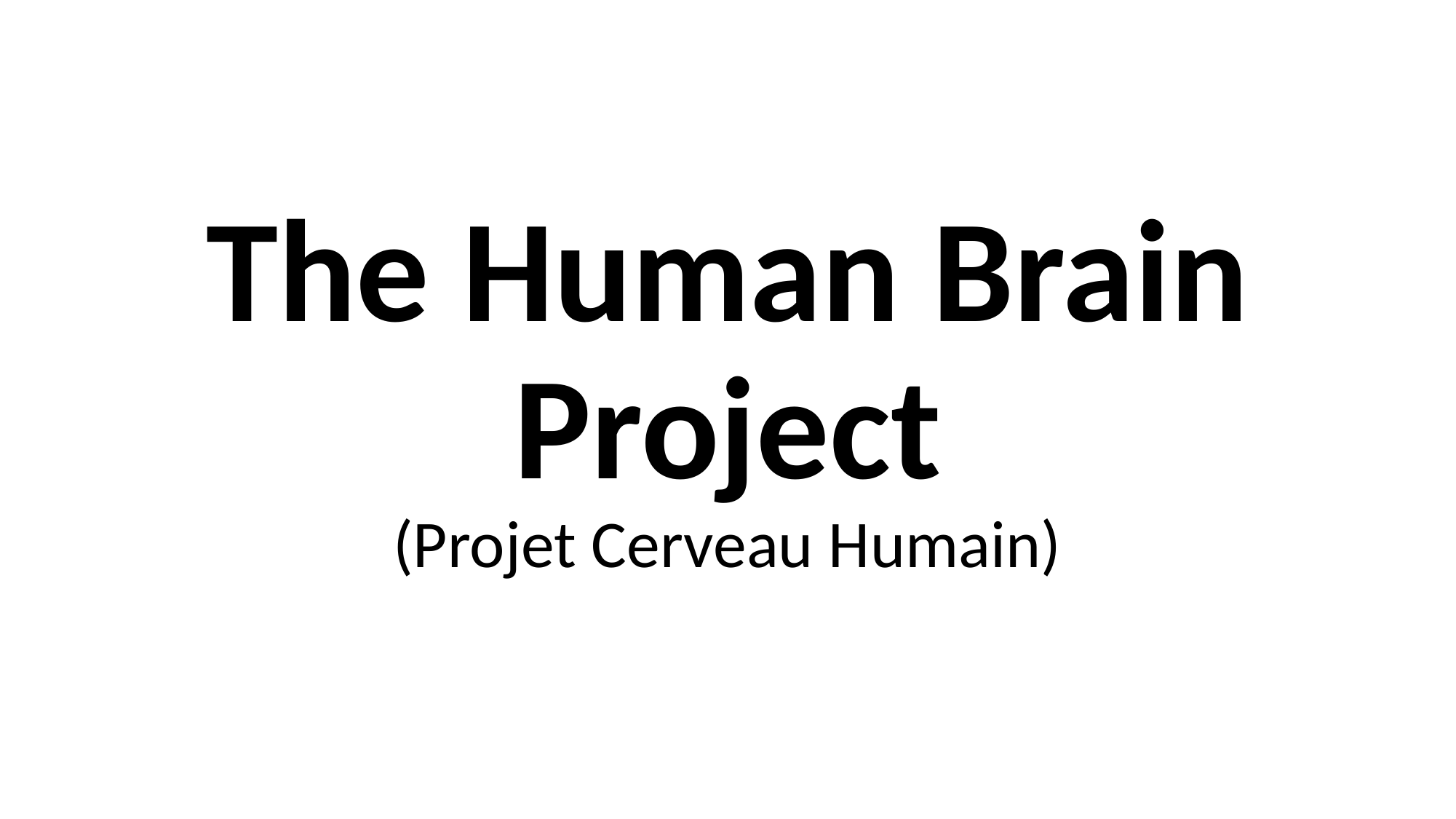

# The Human Brain Project (Projet Cerveau Humain)